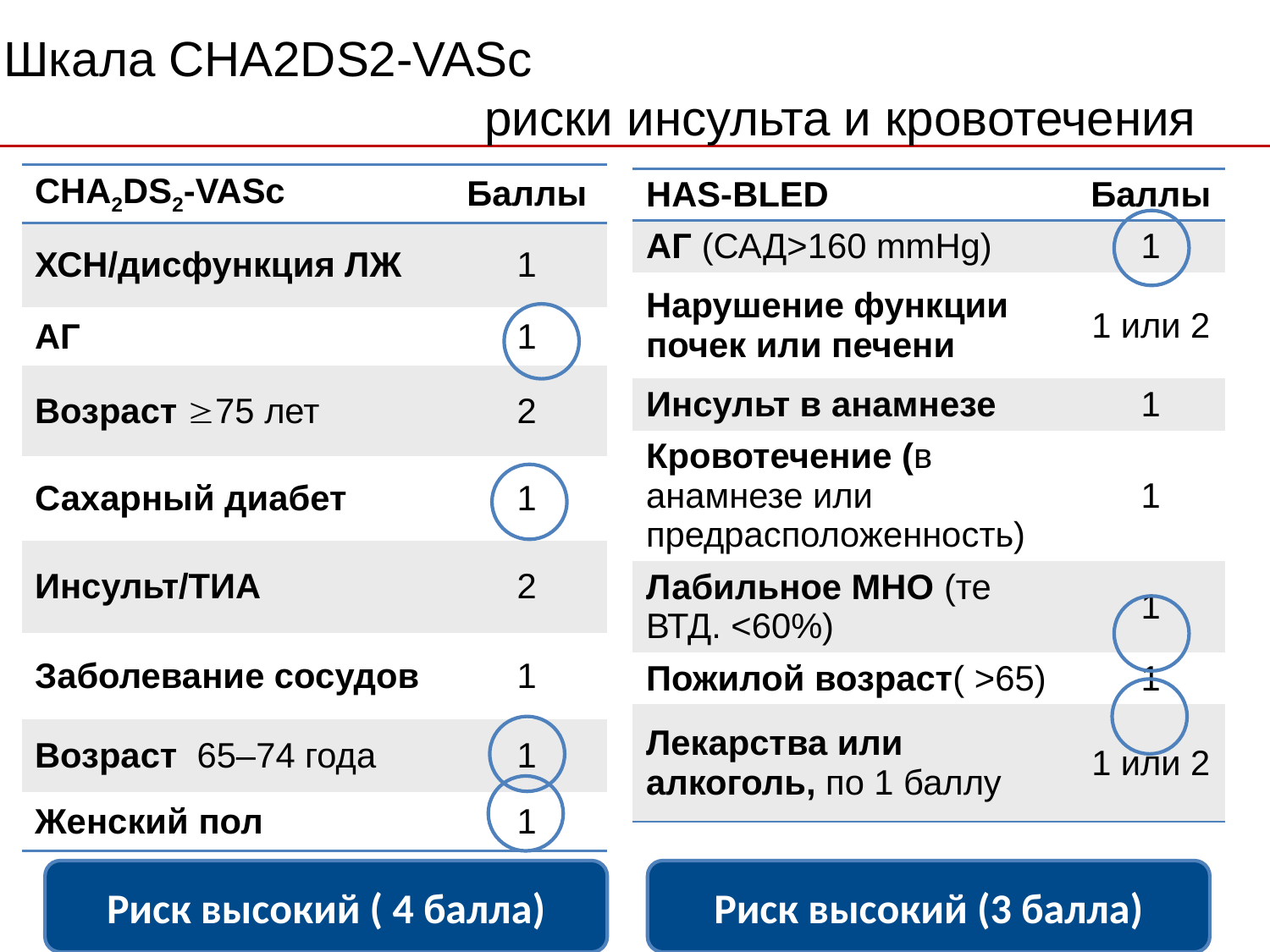

# Шкала CHA2DS2-VASc риски инсульта и кровотечения
| CHA2DS2-VASc | Баллы |
| --- | --- |
| ХСН/дисфункция ЛЖ | 1 |
| АГ | 1 |
| Возраст ≥75 лет | 2 |
| Сахарный диабет | 1 |
| Инсульт/ТИА | 2 |
| Заболевание сосудов | 1 |
| Возраст 65–74 года | 1 |
| Женский пол | 1 |
| HAS-BLED | Баллы |
| --- | --- |
| АГ (САД>160 mmHg) | 1 |
| Нарушение функции почек или печени | 1 или 2 |
| Инсульт в анамнезе | 1 |
| Кровотечение (в анамнезе или предрасположенность) | 1 |
| Лабильное МНО (те ВТД. <60%) | 1 |
| Пожилой возраст( >65) | 1 |
| Лекарства или алкоголь, по 1 баллу | 1 или 2 |

Риск высокий ( 4 балла)
Риск высокий (3 балла)